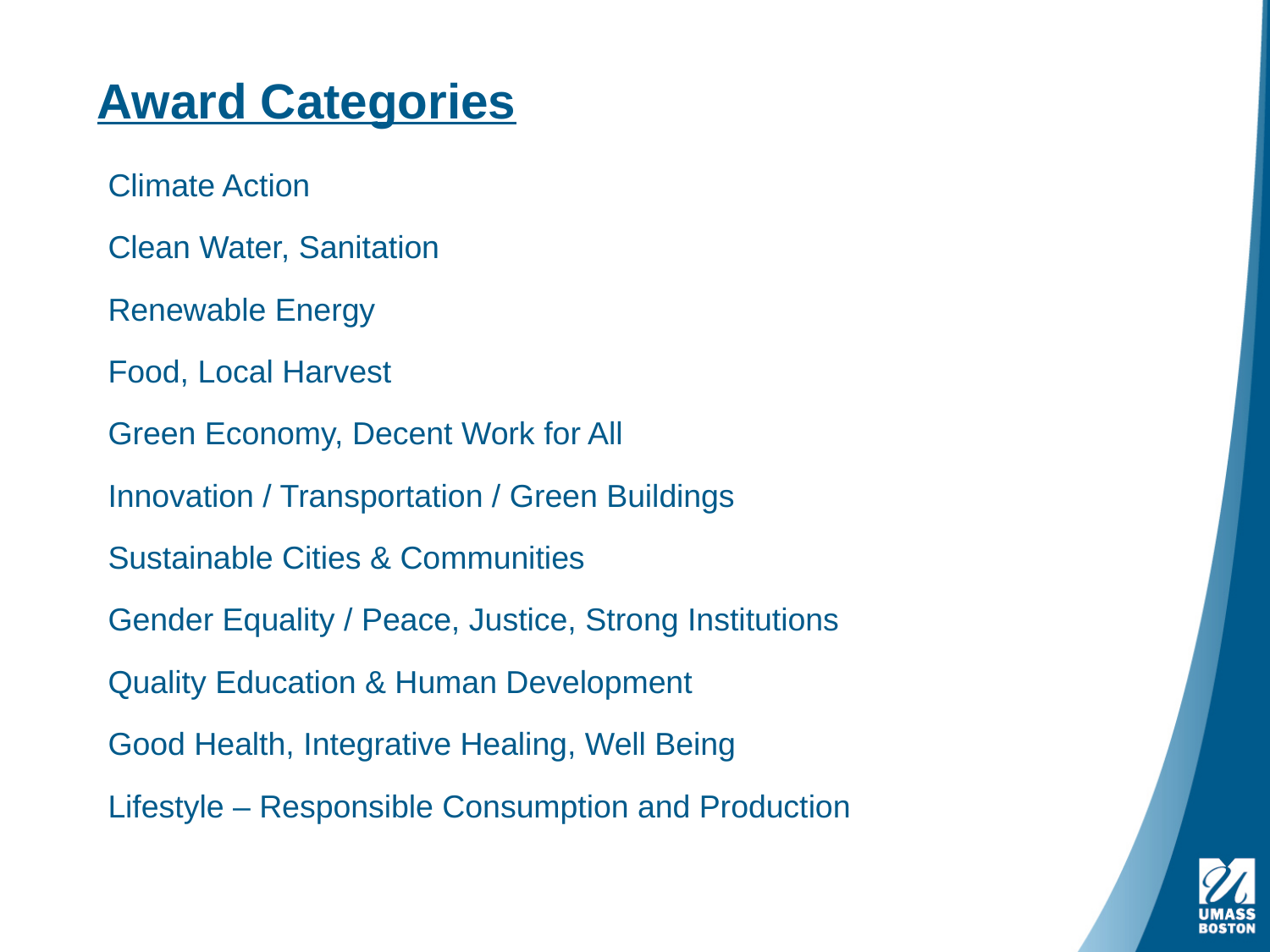

# Award Categories
Climate Action
Clean Water, Sanitation
Renewable Energy
Food, Local Harvest
Green Economy, Decent Work for All
Innovation / Transportation / Green Buildings
Sustainable Cities & Communities
Gender Equality / Peace, Justice, Strong Institutions
Quality Education & Human Development
Good Health, Integrative Healing, Well Being
Lifestyle – Responsible Consumption and Production